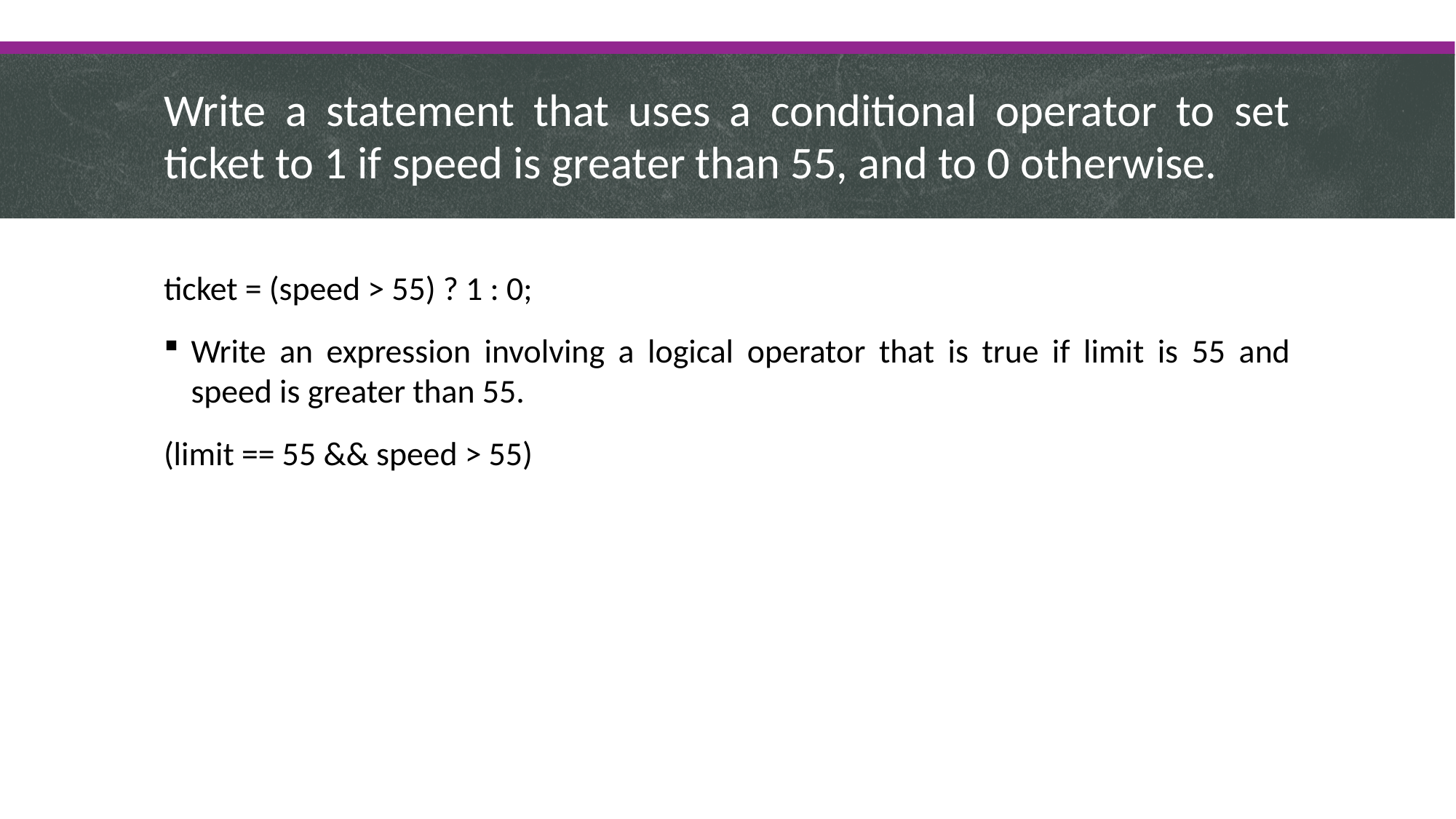

# Write a statement that uses a conditional operator to set ticket to 1 if speed is greater than 55, and to 0 otherwise.
ticket = (speed > 55) ? 1 : 0;
Write an expression involving a logical operator that is true if limit is 55 and speed is greater than 55.
(limit == 55 && speed > 55)